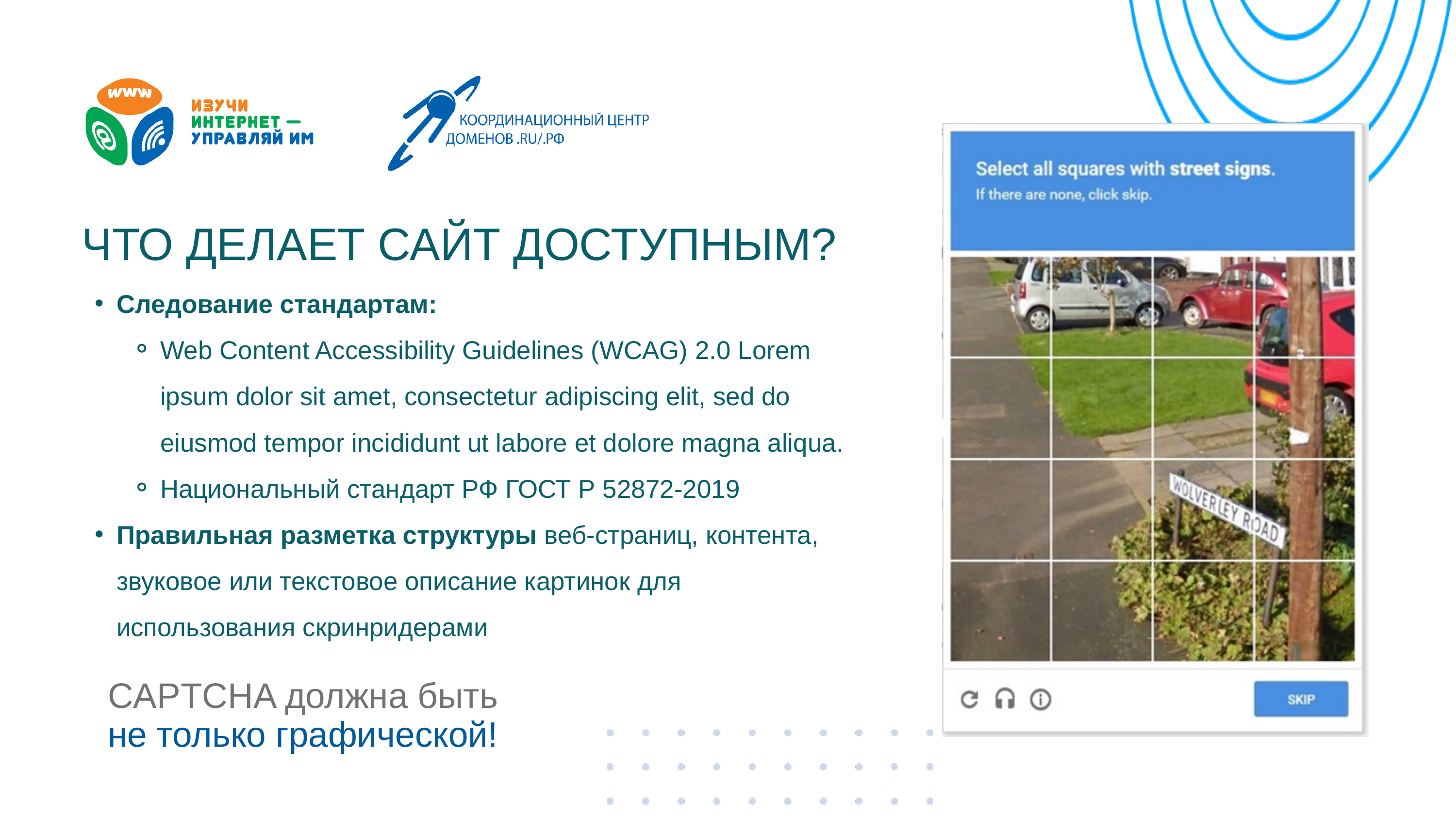

ЧТО ДЕЛАЕТ САЙТ ДОСТУПНЫМ?
Следование стандартам:
Web Content Accessibility Guidelines (WCAG) 2.0 Lorem ipsum dolor sit amet, consectetur adipiscing elit, sed do eiusmod tempor incididunt ut labore et dolore magna aliqua.
Национальный стандарт РФ ГОСТ Р 52872-2019
Правильная разметка структуры веб-страниц, контента, звуковое или текстовое описание картинок для использования скринридерами
CAPTCHA должна быть
не только графической!